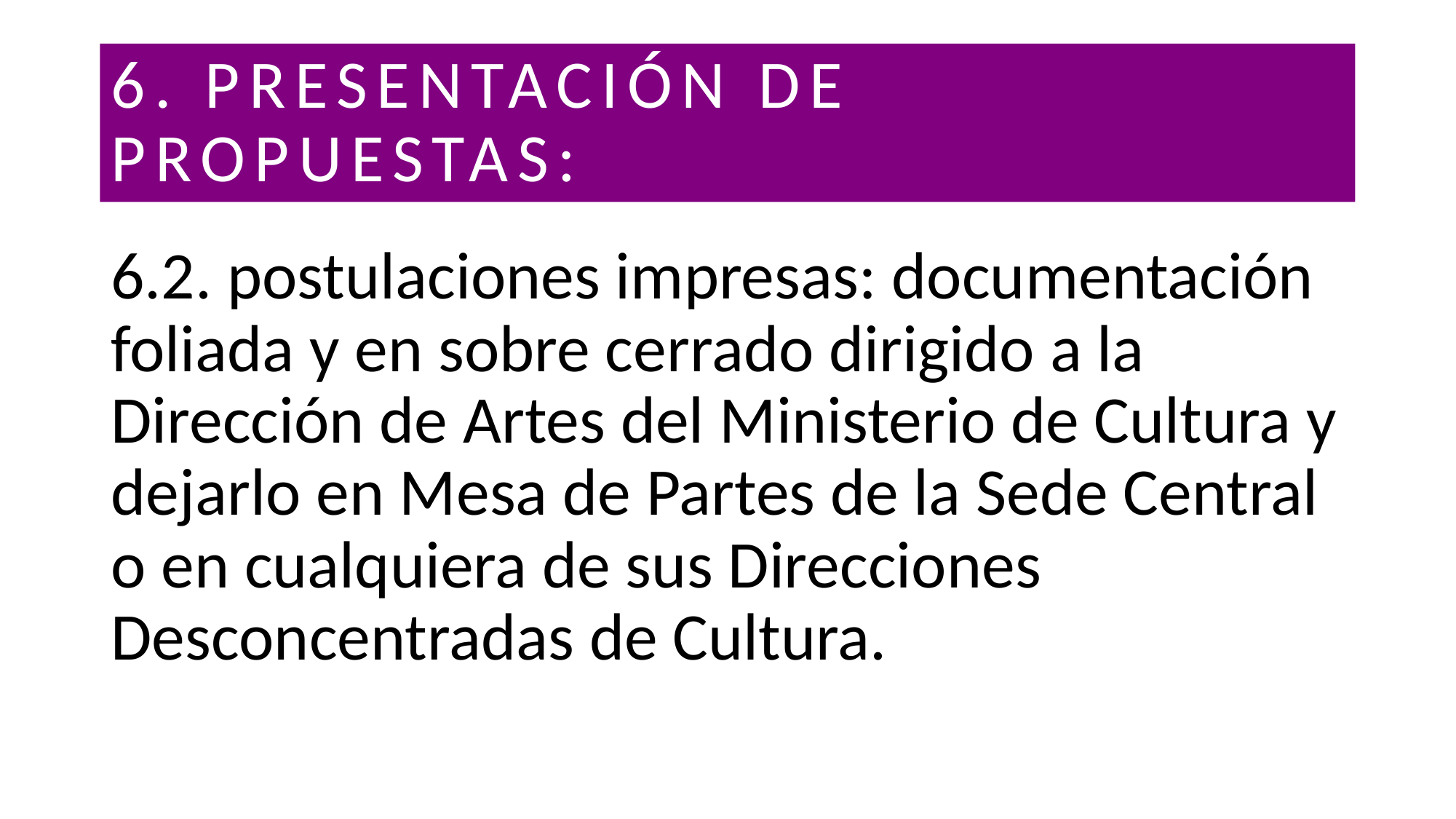

# 6. PRESENTACIÓN DE PROPUESTAS:
6.2. postulaciones impresas: documentación foliada y en sobre cerrado dirigido a la Dirección de Artes del Ministerio de Cultura y dejarlo en Mesa de Partes de la Sede Central o en cualquiera de sus Direcciones Desconcentradas de Cultura.